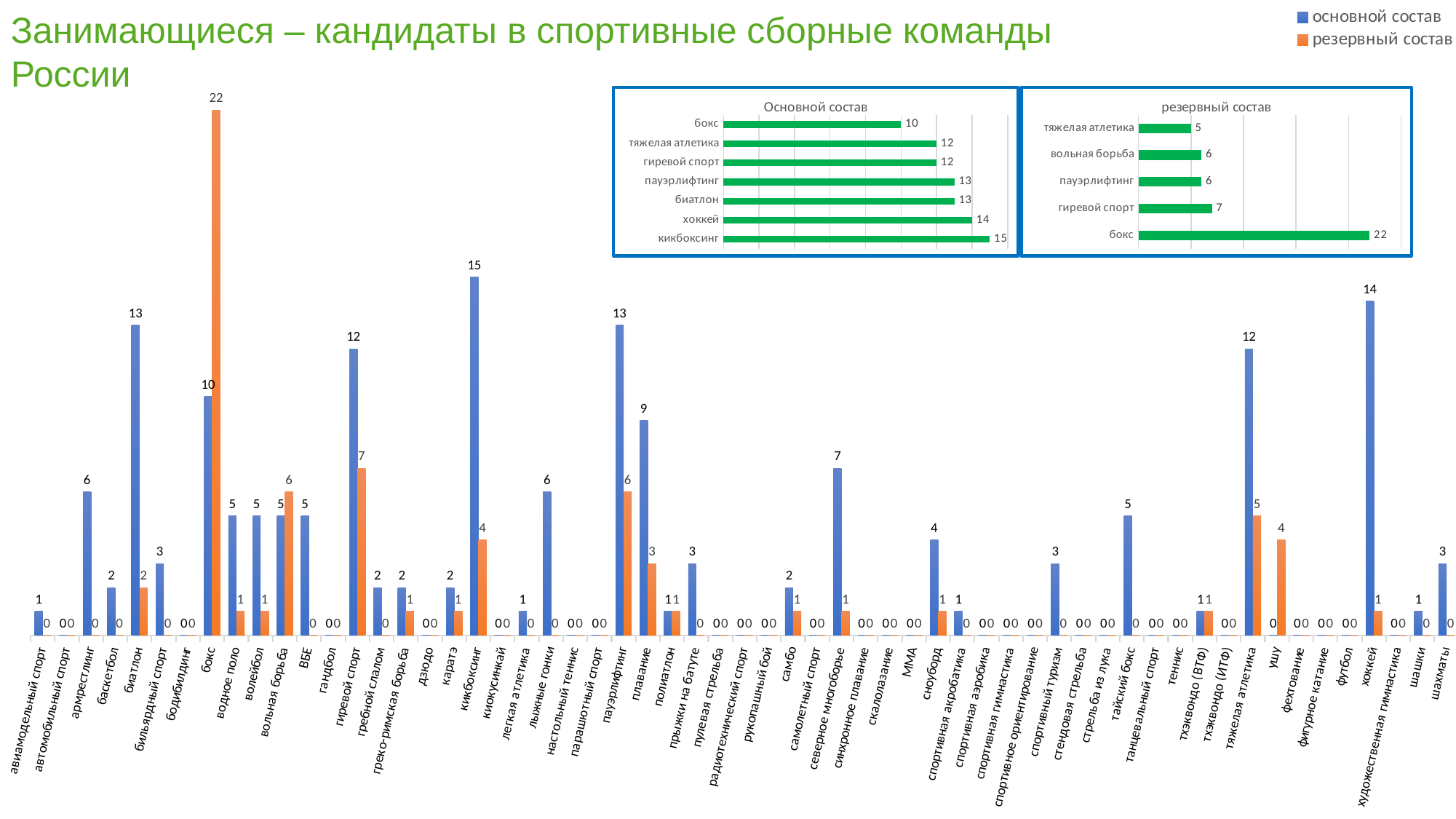

Занимающиеся – кандидаты в спортивные сборные команды России

### Chart

| Category | основной состав | резервный состав |
|---|---|---|
| авиамодельный спорт | 1.0 | 0.0 |
| автомобильный спорт | 0.0 | 0.0 |
| армрестлинг | 6.0 | 0.0 |
| баскетбол | 2.0 | 0.0 |
| биатлон | 13.0 | 2.0 |
| бильярдный спорт | 3.0 | 0.0 |
| бодибилдинг | 0.0 | 0.0 |
| бокс | 10.0 | 22.0 |
| водное поло | 5.0 | 1.0 |
| волейбол | 5.0 | 1.0 |
| вольная борьба | 5.0 | 6.0 |
| ВБЕ | 5.0 | 0.0 |
| гандбол | 0.0 | 0.0 |
| гиревой спорт | 12.0 | 7.0 |
| гребной слалом | 2.0 | 0.0 |
| греко-римская борьба | 2.0 | 1.0 |
| дзюдо | 0.0 | 0.0 |
| каратэ | 2.0 | 1.0 |
| кикбоксинг | 15.0 | 4.0 |
| киокусинкай | 0.0 | 0.0 |
| легкая атлетика | 1.0 | 0.0 |
| лыжные гонки | 6.0 | 0.0 |
| настольный теннис | 0.0 | 0.0 |
| парашютный спорт | 0.0 | 0.0 |
| пауэрлифтинг | 13.0 | 6.0 |
| плавание | 9.0 | 3.0 |
| полиатлон | 1.0 | 1.0 |
| прыжки на батуте | 3.0 | 0.0 |
| пулевая стрельба | 0.0 | 0.0 |
| радиотехнический спорт | 0.0 | 0.0 |
| рукопашный бой | 0.0 | 0.0 |
| самбо | 2.0 | 1.0 |
| самолетный спорт | 0.0 | 0.0 |
| северное многоборье | 7.0 | 1.0 |
| синхронное плавание | 0.0 | 0.0 |
| скалолазание | 0.0 | 0.0 |
| ММА | 0.0 | 0.0 |
| сноуборд | 4.0 | 1.0 |
| спортивная акробатика | 1.0 | 0.0 |
| спортивная аэробика | 0.0 | 0.0 |
| спортивная гимнастика | 0.0 | 0.0 |
| спортивное ориентирование | 0.0 | 0.0 |
| спортивный туризм | 3.0 | 0.0 |
| стендовая стрельба | 0.0 | 0.0 |
| стрельба из лука | 0.0 | 0.0 |
| тайский бокс | 5.0 | 0.0 |
| танцевальный спорт | 0.0 | 0.0 |
| теннис | 0.0 | 0.0 |
| тхэквондо (ВТФ) | 1.0 | 1.0 |
| тхэквондо (ИТФ) | 0.0 | 0.0 |
| тяжелая атлетика | 12.0 | 5.0 |
| ушу | 0.0 | 4.0 |
| фехтование | 0.0 | 0.0 |
| фигурное катание | 0.0 | 0.0 |
| футбол | 0.0 | 0.0 |
| хоккей | 14.0 | 1.0 |
| художественная гимнастика | 0.0 | 0.0 |
| шашки | 1.0 | 0.0 |
| шахматы | 3.0 | 0.0 |

### Chart: Основной состав

| Category | основной состав |
|---|---|
| кикбоксинг | 15.0 |
| хоккей | 14.0 |
| биатлон | 13.0 |
| пауэрлифтинг | 13.0 |
| гиревой спорт | 12.0 |
| тяжелая атлетика | 12.0 |
| бокс | 10.0 |

### Chart:

| Category | резервный состав |
|---|---|
| бокс | 22.0 |
| гиревой спорт | 7.0 |
| пауэрлифтинг | 6.0 |
| вольная борьба | 6.0 |
| тяжелая атлетика | 5.0 |